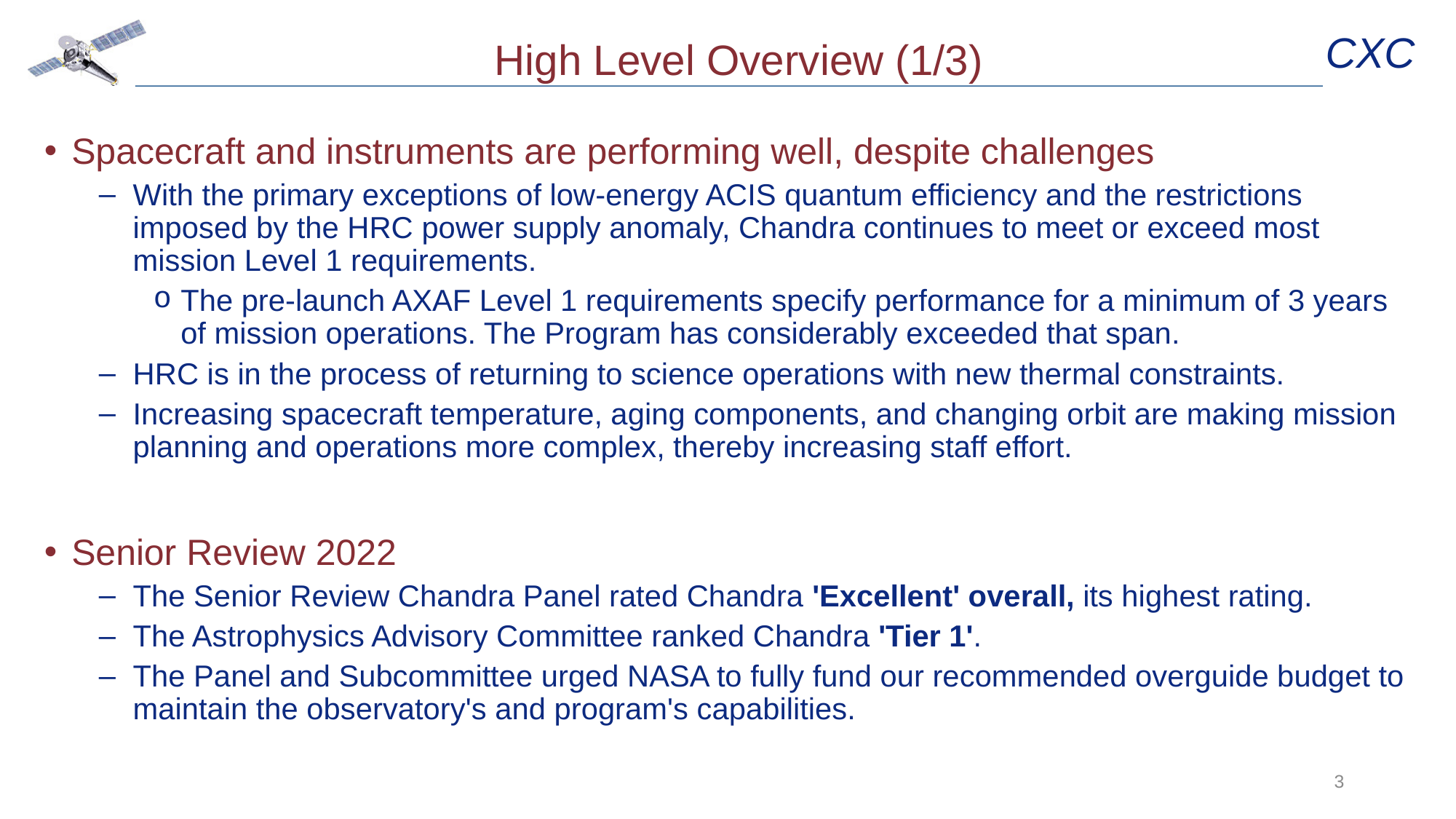

# High Level Overview (1/3)
Spacecraft and instruments are performing well, despite challenges
With the primary exceptions of low-energy ACIS quantum efficiency and the restrictions imposed by the HRC power supply anomaly, Chandra continues to meet or exceed most mission Level 1 requirements.
The pre-launch AXAF Level 1 requirements specify performance for a minimum of 3 years of mission operations. The Program has considerably exceeded that span.
HRC is in the process of returning to science operations with new thermal constraints.
Increasing spacecraft temperature, aging components, and changing orbit are making mission planning and operations more complex, thereby increasing staff effort.

Senior Review 2022
The Senior Review Chandra Panel rated Chandra 'Excellent' overall, its highest rating.
The Astrophysics Advisory Committee ranked Chandra 'Tier 1'.
The Panel and Subcommittee urged NASA to fully fund our recommended overguide budget to maintain the observatory's and program's capabilities.
3